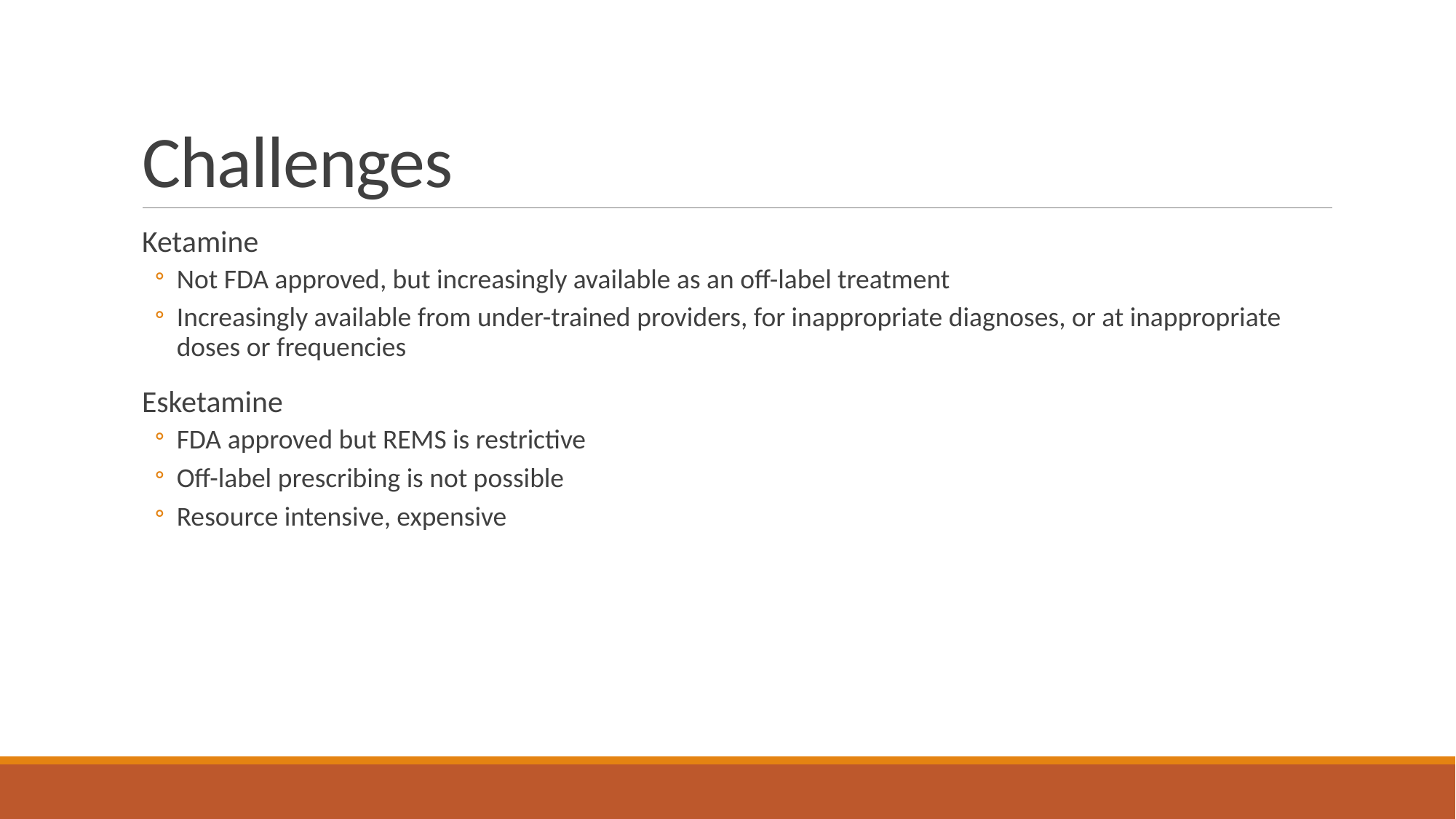

# Challenges
Ketamine
Not FDA approved, but increasingly available as an off-label treatment
Increasingly available from under-trained providers, for inappropriate diagnoses, or at inappropriate doses or frequencies
Esketamine
FDA approved but REMS is restrictive
Off-label prescribing is not possible
Resource intensive, expensive